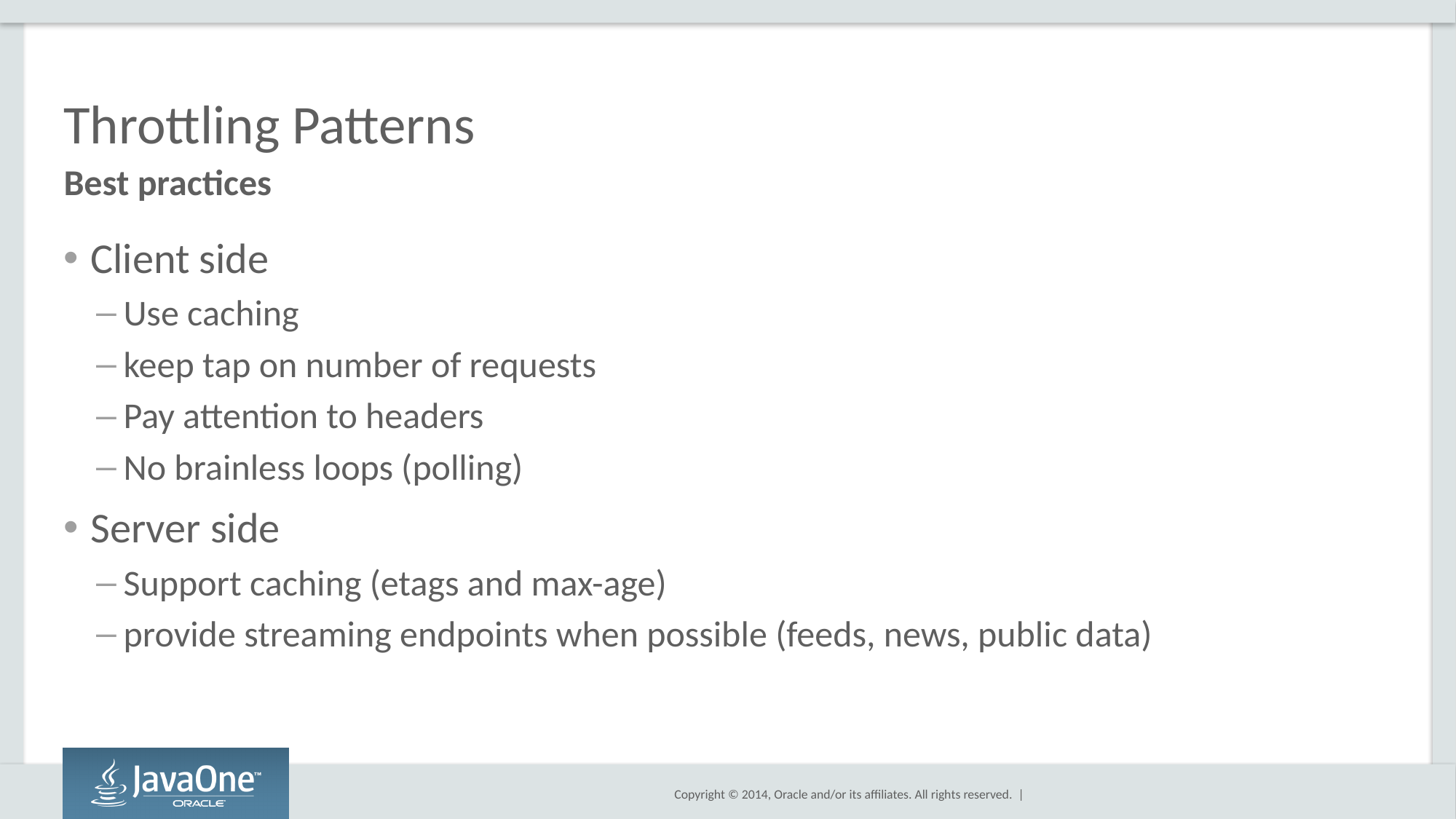

# Throttling Patterns
Best practices
Client side
Use caching
keep tap on number of requests
Pay attention to headers
No brainless loops (polling)
Server side
Support caching (etags and max-age)
provide streaming endpoints when possible (feeds, news, public data)